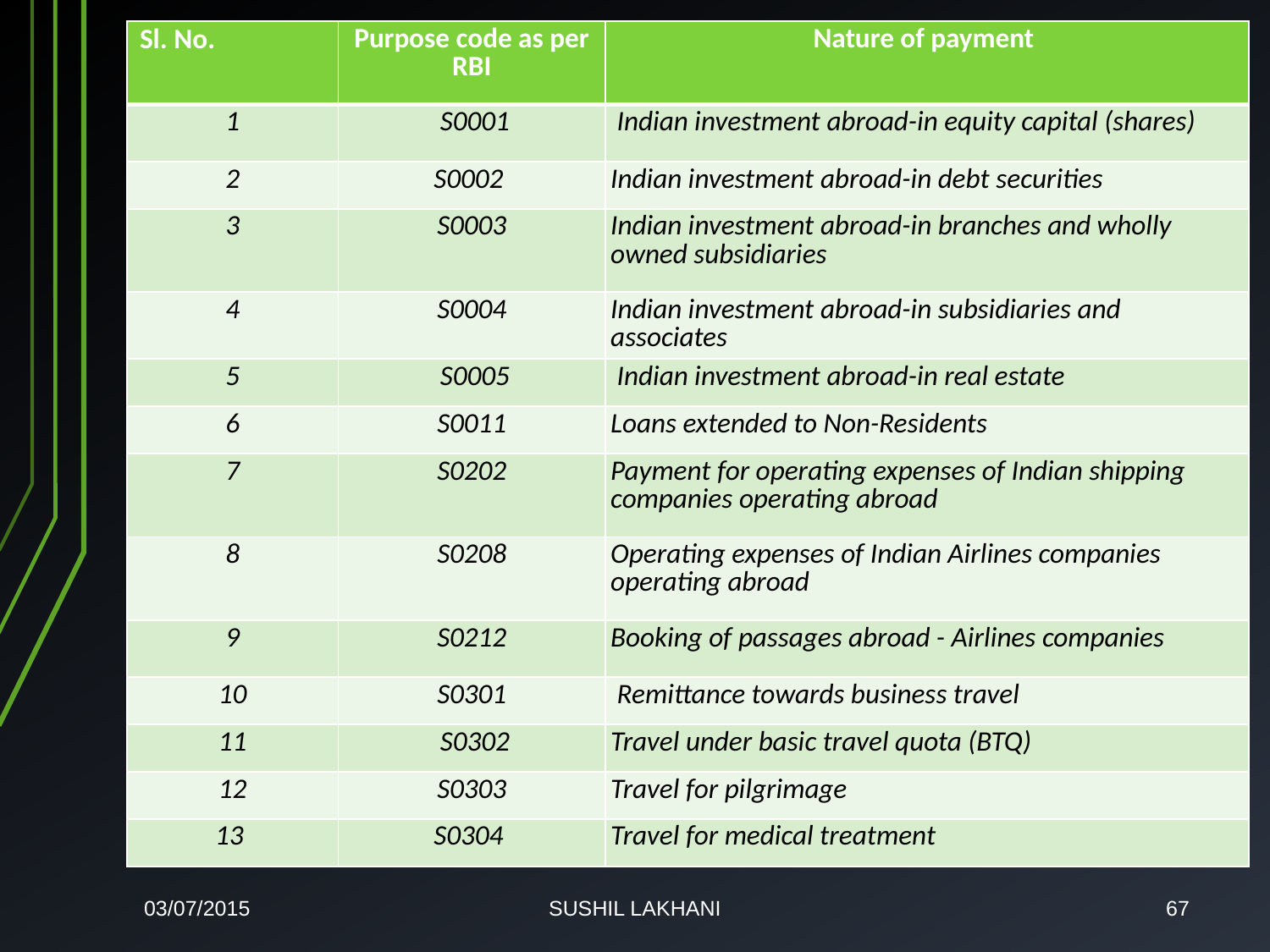

| Sl. No. | Purpose code as per RBI | Nature of payment |
| --- | --- | --- |
| 1 | S0001 | Indian investment abroad-in equity capital (shares) |
| 2 | S0002 | Indian investment abroad-in debt securities |
| 3 | S0003 | Indian investment abroad-in branches and wholly owned subsidiaries |
| 4 | S0004 | Indian investment abroad-in subsidiaries and associates |
| 5 | S0005 | Indian investment abroad-in real estate |
| 6 | S0011 | Loans extended to Non-Residents |
| 7 | S0202 | Payment for operating expenses of Indian shipping companies operating abroad |
| 8 | S0208 | Operating expenses of Indian Airlines companies operating abroad |
| 9 | S0212 | Booking of passages abroad - Airlines companies |
| 10 | S0301 | Remittance towards business travel |
| 11 | S0302 | Travel under basic travel quota (BTQ) |
| 12 | S0303 | Travel for pilgrimage |
| 13 | S0304 | Travel for medical treatment |
03/07/2015
SUSHIL LAKHANI
67